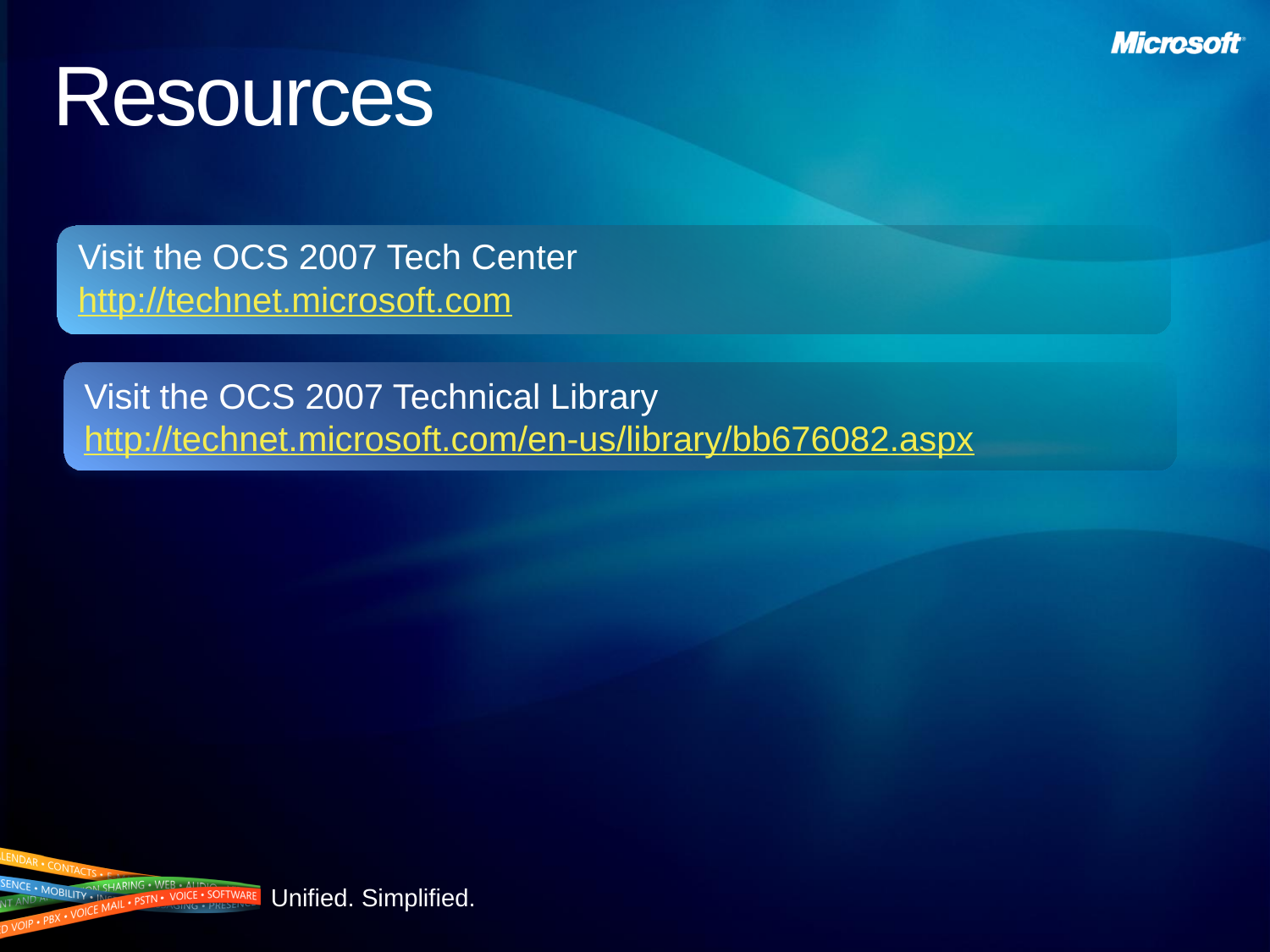

# Resources
Visit the OCS 2007 Tech Center
http://technet.microsoft.com
Visit the OCS 2007 Technical Library
http://technet.microsoft.com/en-us/library/bb676082.aspx